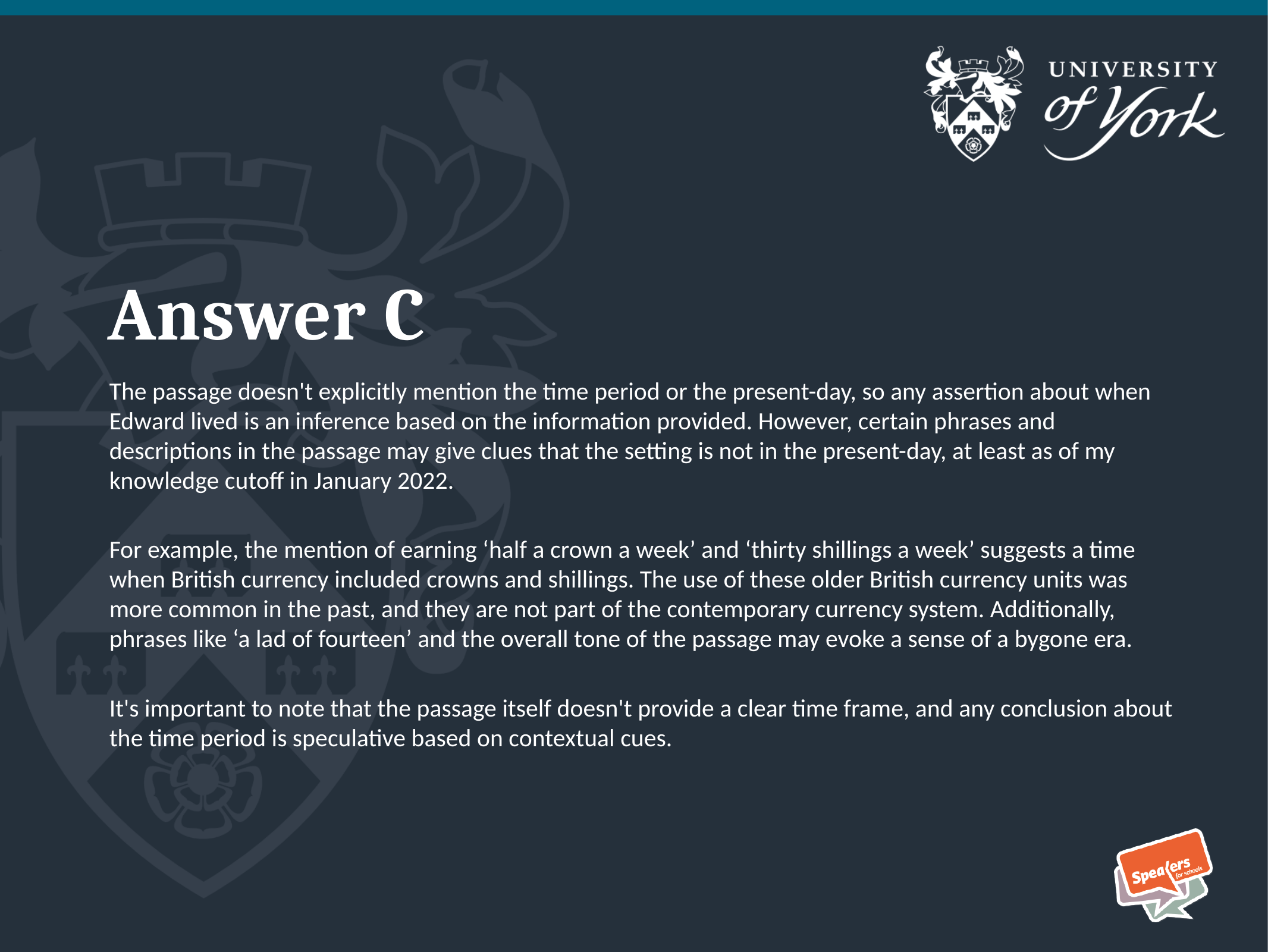

# Answer C
The passage doesn't explicitly mention the time period or the present-day, so any assertion about when Edward lived is an inference based on the information provided. However, certain phrases and descriptions in the passage may give clues that the setting is not in the present-day, at least as of my knowledge cutoff in January 2022.

For example, the mention of earning ‘half a crown a week’ and ‘thirty shillings a week’ suggests a time when British currency included crowns and shillings. The use of these older British currency units was more common in the past, and they are not part of the contemporary currency system. Additionally, phrases like ‘a lad of fourteen’ and the overall tone of the passage may evoke a sense of a bygone era.

It's important to note that the passage itself doesn't provide a clear time frame, and any conclusion about the time period is speculative based on contextual cues.